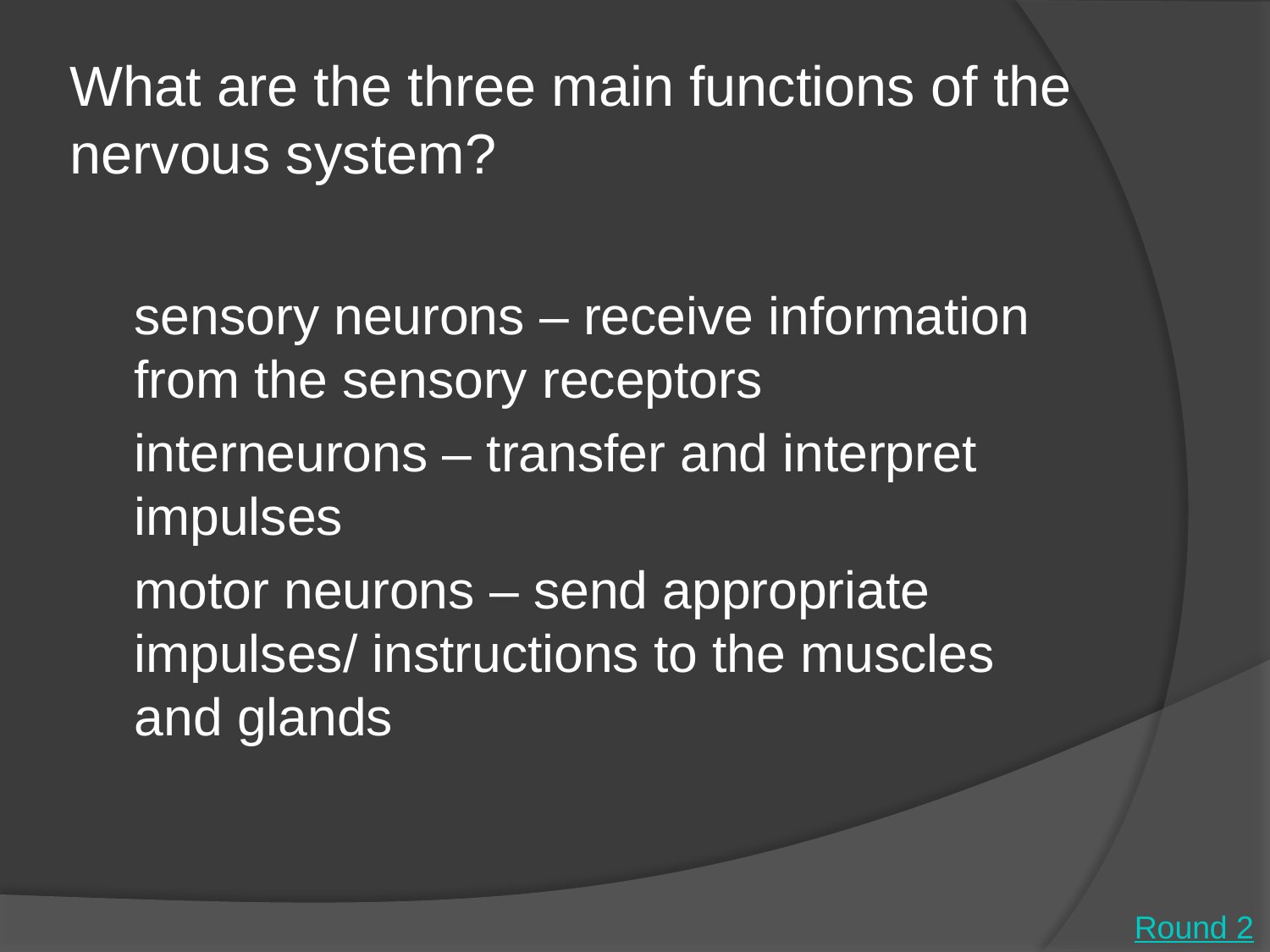

# What are the three main functions of the nervous system?
	sensory neurons – receive information from the sensory receptors
	interneurons – transfer and interpret impulses
	motor neurons – send appropriate impulses/ instructions to the muscles and glands

Round 2